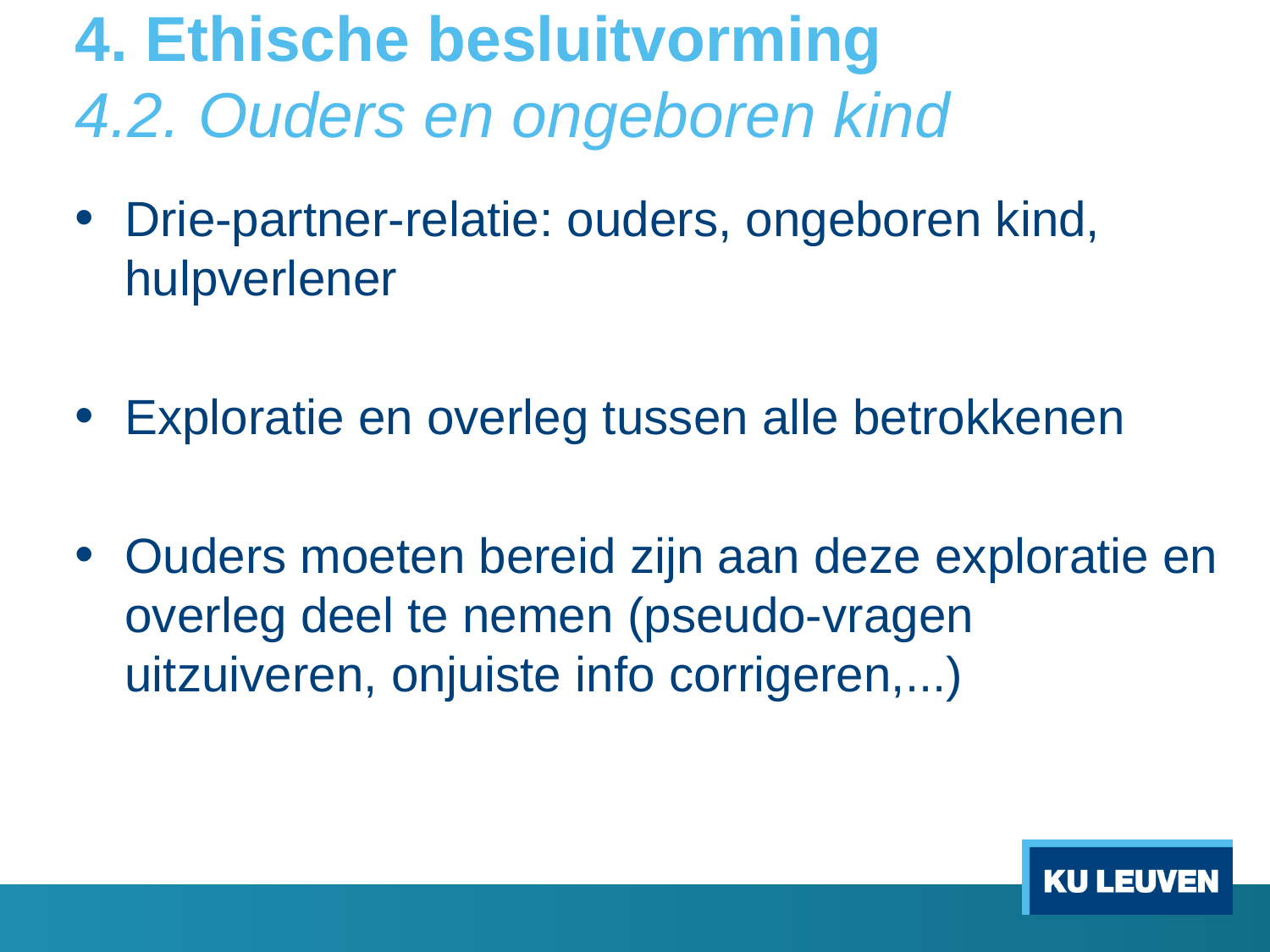

# 4. Ethische besluitvorming 4.2. Ouders en ongeboren kind
Drie-partner-relatie: ouders, ongeboren kind, hulpverlener

Exploratie en overleg tussen alle betrokkenen

Ouders moeten bereid zijn aan deze exploratie en overleg deel te nemen (pseudo-vragen uitzuiveren, onjuiste info corrigeren,...)